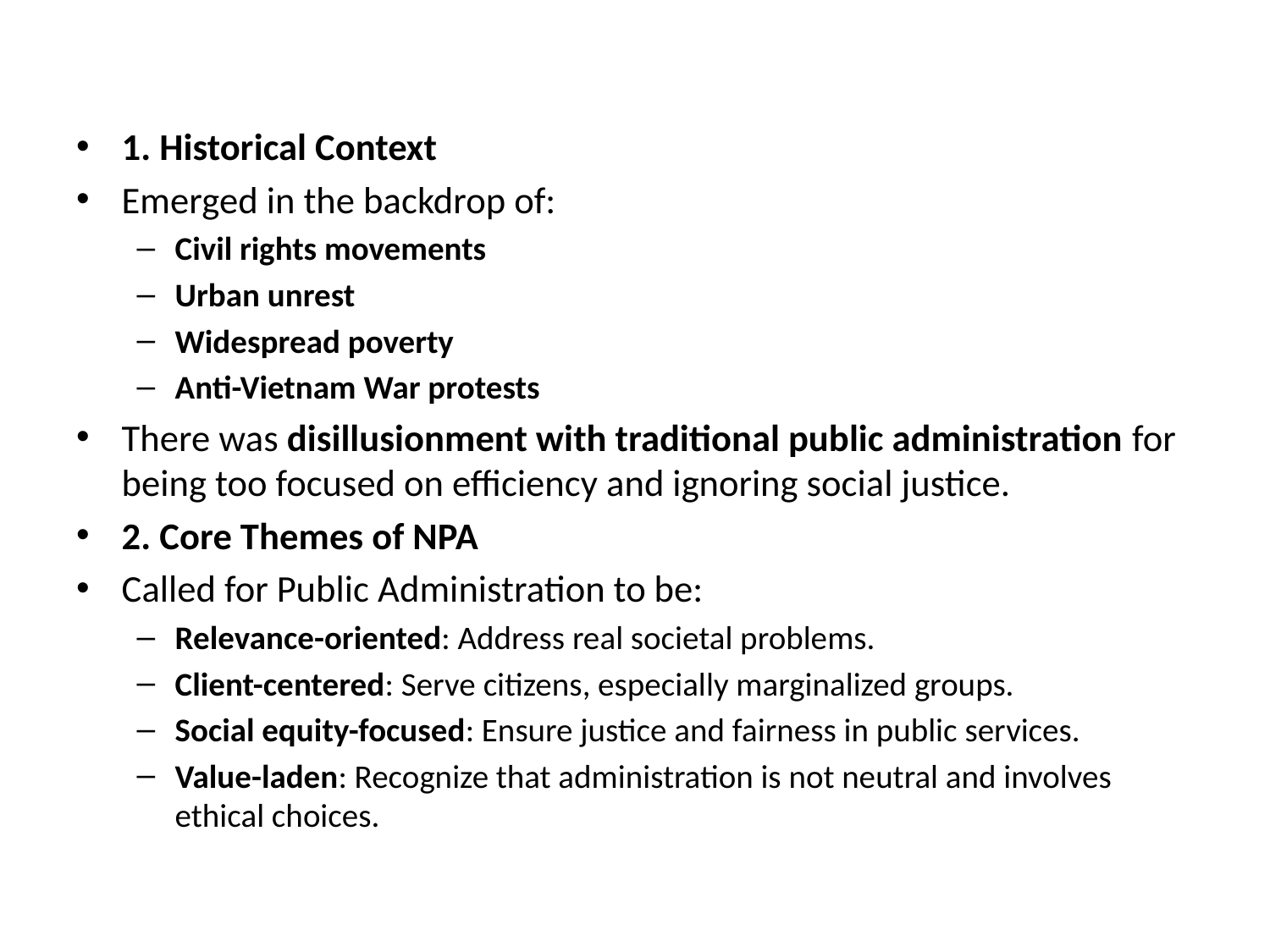

#
1. Historical Context
Emerged in the backdrop of:
Civil rights movements
Urban unrest
Widespread poverty
Anti-Vietnam War protests
There was disillusionment with traditional public administration for being too focused on efficiency and ignoring social justice.
2. Core Themes of NPA
Called for Public Administration to be:
Relevance-oriented: Address real societal problems.
Client-centered: Serve citizens, especially marginalized groups.
Social equity-focused: Ensure justice and fairness in public services.
Value-laden: Recognize that administration is not neutral and involves ethical choices.